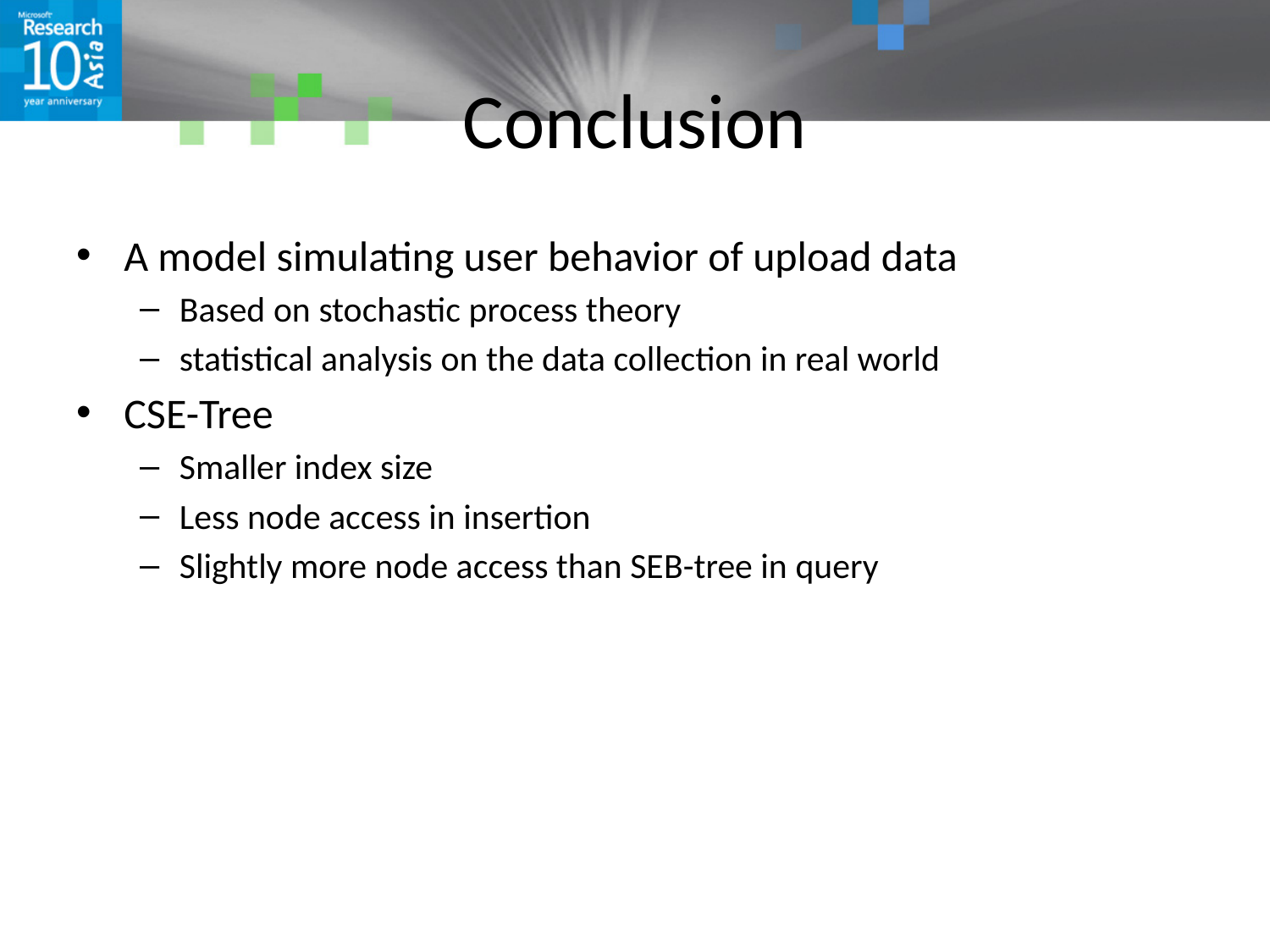

# Conclusion
A model simulating user behavior of upload data
Based on stochastic process theory
statistical analysis on the data collection in real world
CSE-Tree
Smaller index size
Less node access in insertion
Slightly more node access than SEB-tree in query